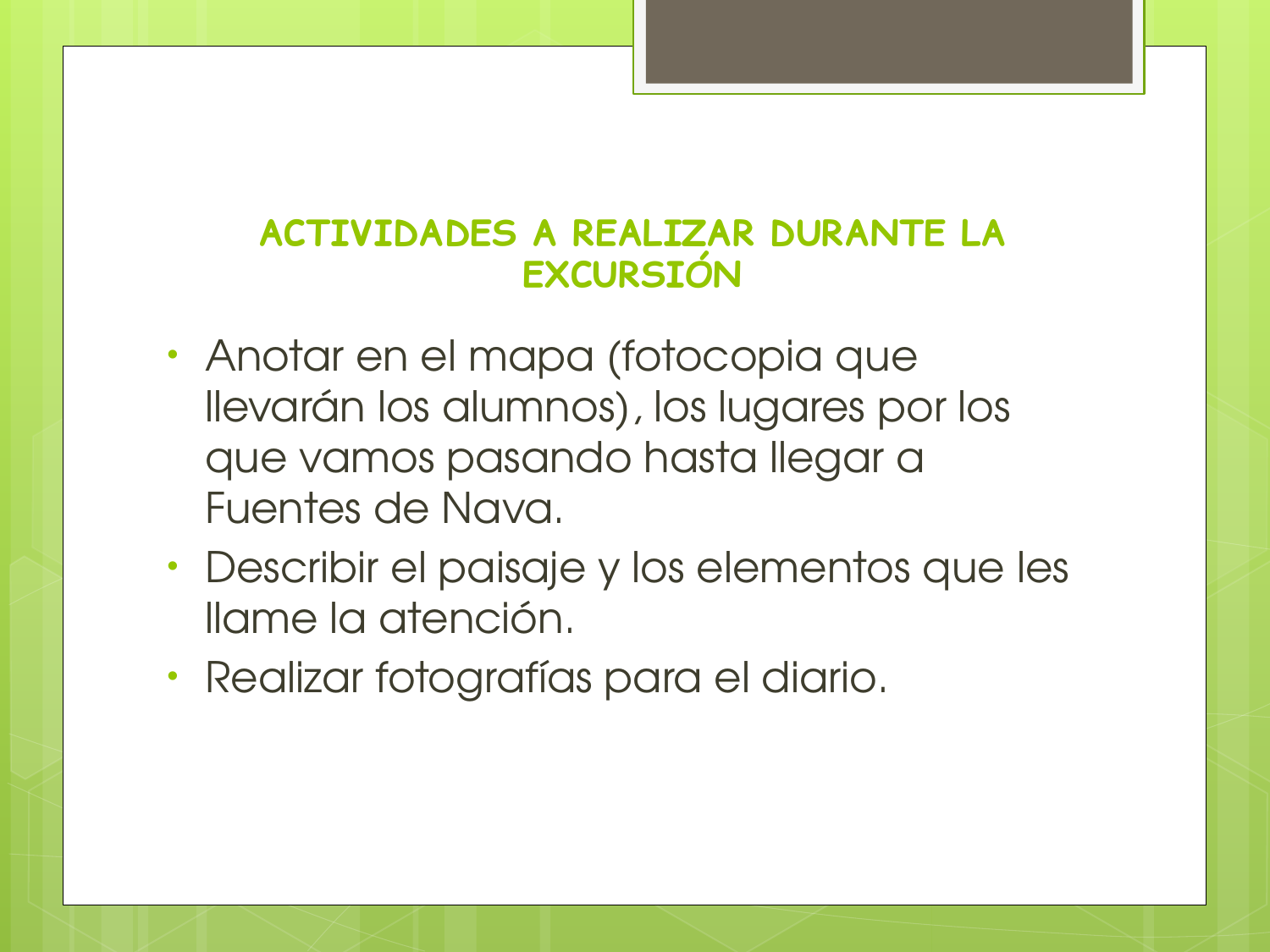

# ACTIVIDADES A REALIZAR DURANTE LA EXCURSIÓN
Anotar en el mapa (fotocopia que llevarán los alumnos), los lugares por los que vamos pasando hasta llegar a Fuentes de Nava.
Describir el paisaje y los elementos que les llame la atención.
Realizar fotografías para el diario.